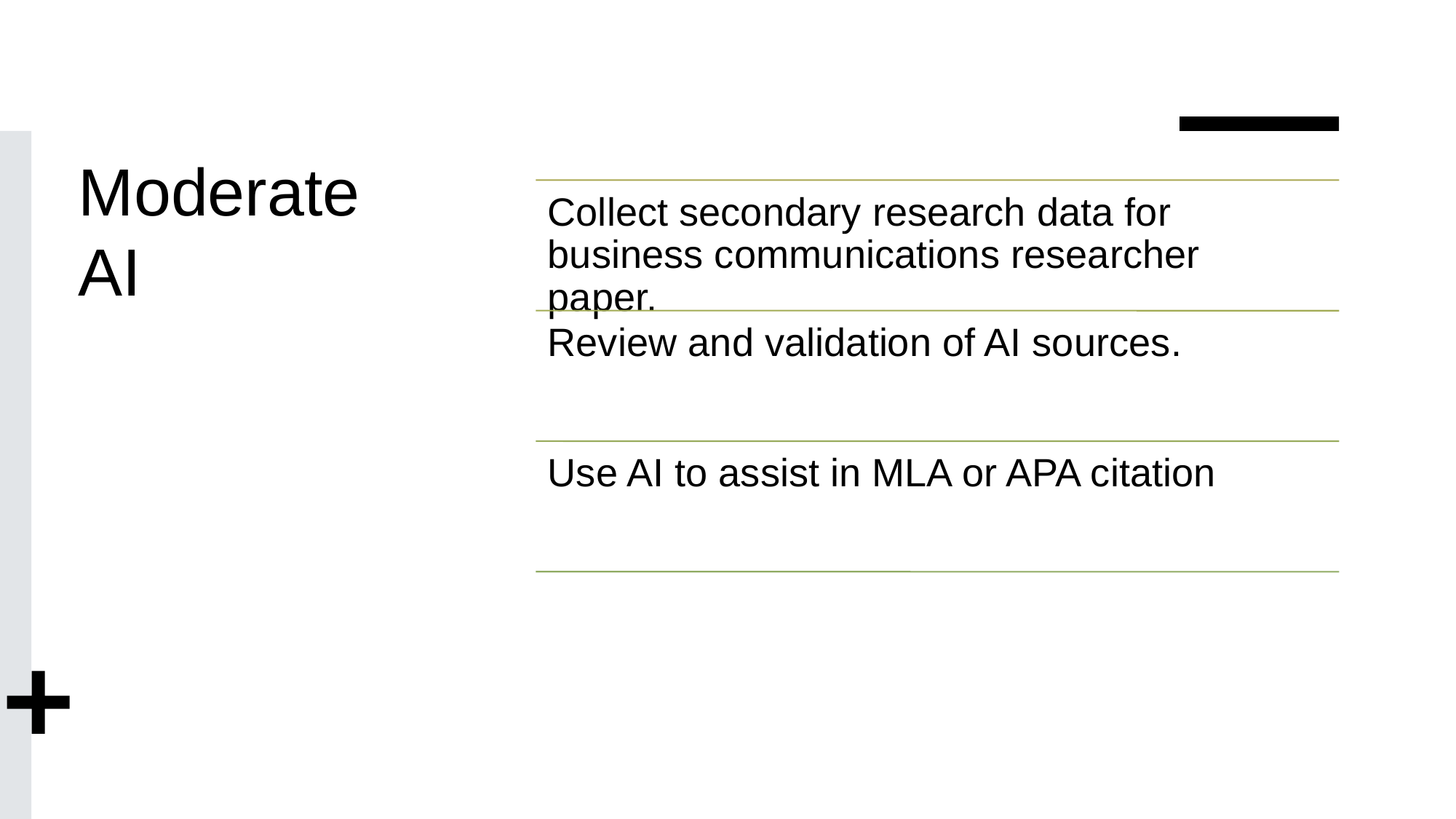

# Moderate AI
Collect secondary research data for business communications researcher paper.
Review and validation of AI sources.
Use AI to assist in MLA or APA citation